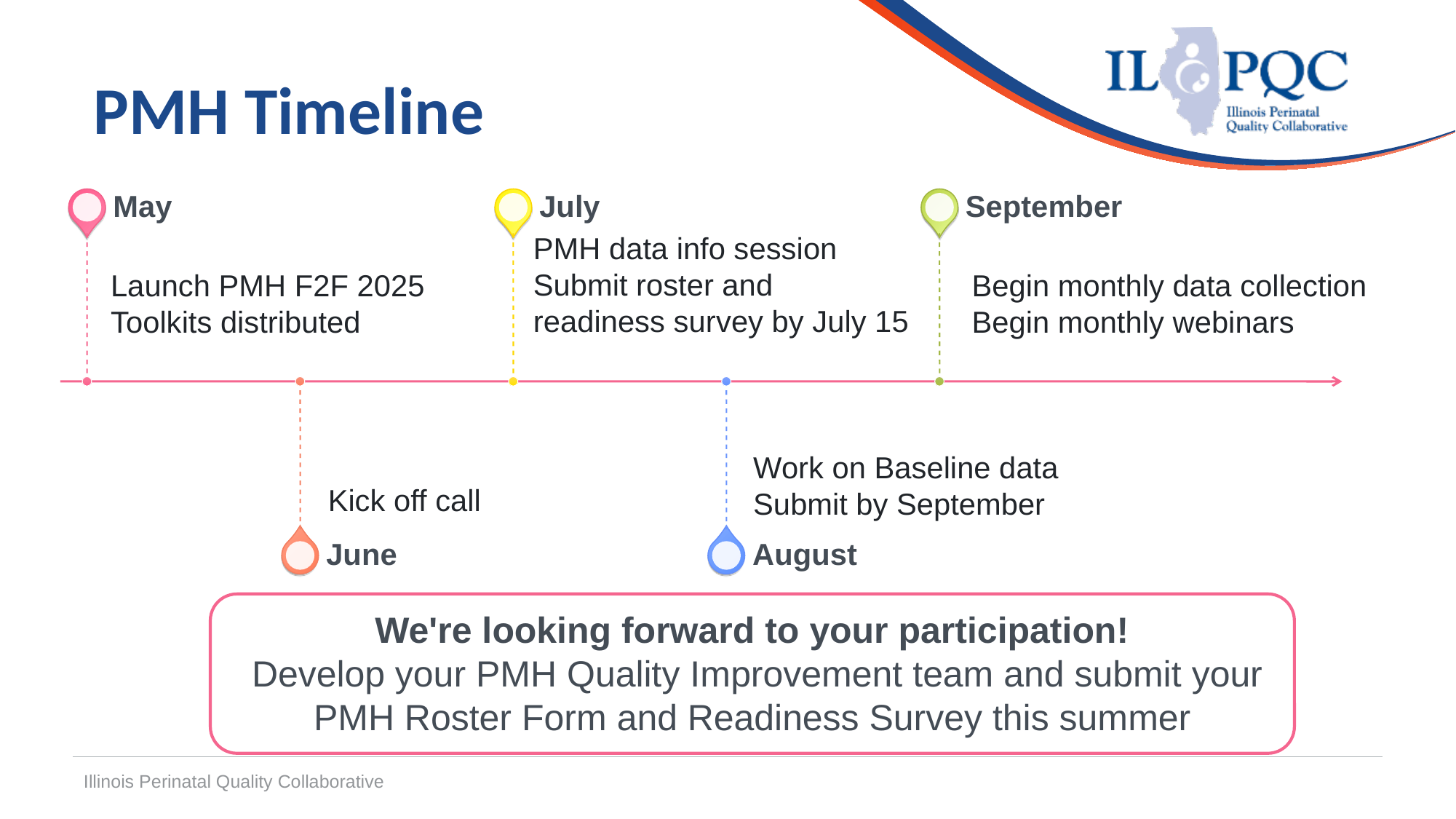

# PMH Timeline
May
July
September

June
August

PMH data info session
Submit roster and readiness survey by July 15
Begin monthly data collection Begin monthly webinars
Launch PMH F2F 2025
Toolkits distributed
Work on Baseline data
Submit by September
Kick off call
We're looking forward to your participation!
 Develop your PMH Quality Improvement team and submit your PMH Roster Form and Readiness Survey this summer

Illinois Perinatal Quality Collaborative